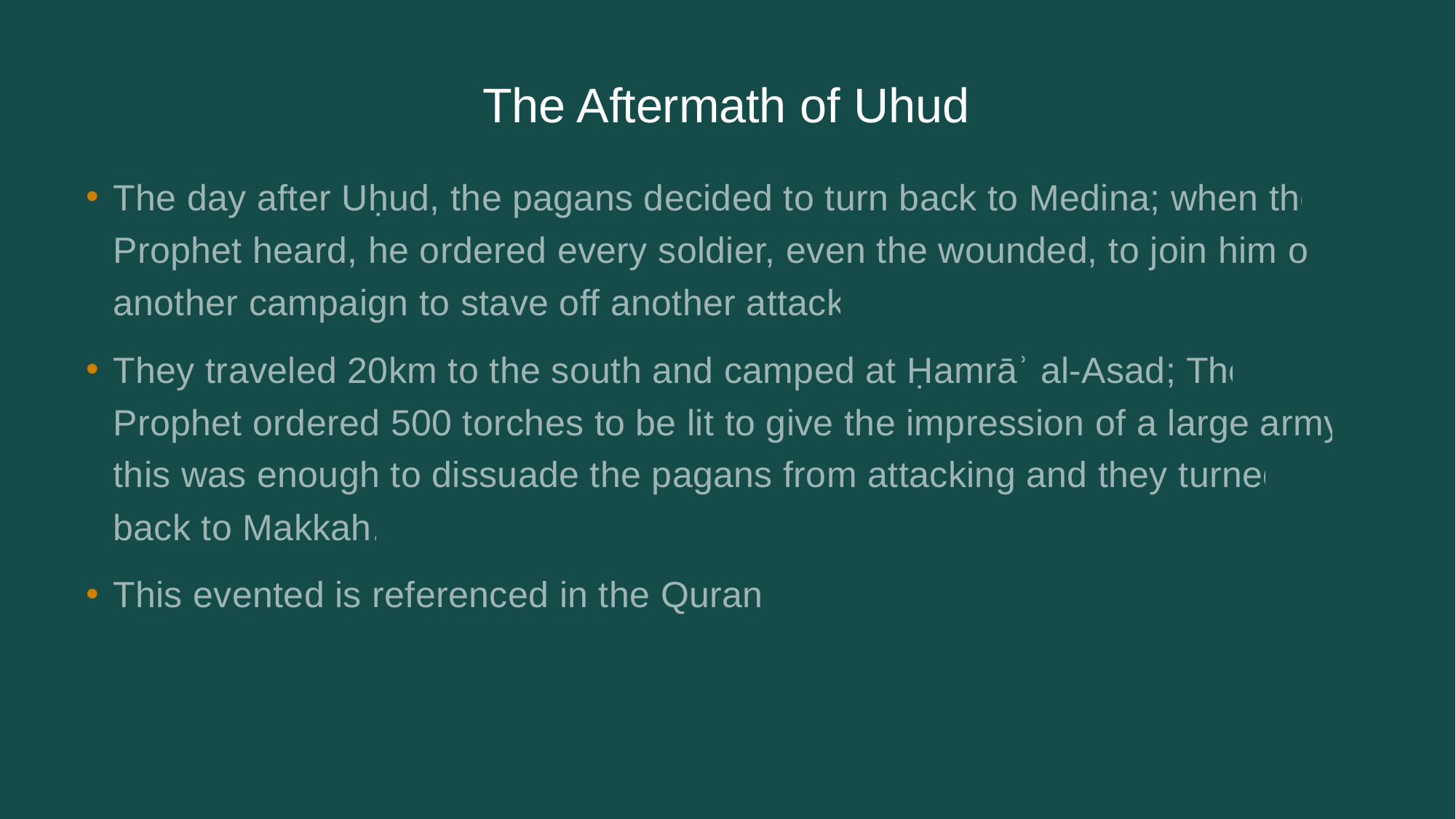

# The Aftermath of Uhud
The day after Uḥud, the pagans decided to turn back to Medina; when the Prophet heard, he ordered every soldier, even the wounded, to join him on another campaign to stave off another attack.
They traveled 20km to the south and camped at Ḥamrāʾ al-Asad; The Prophet ordered 500 torches to be lit to give the impression of a large army; this was enough to dissuade the pagans from attacking and they turned back to Makkah.
This evented is referenced in the Quran: